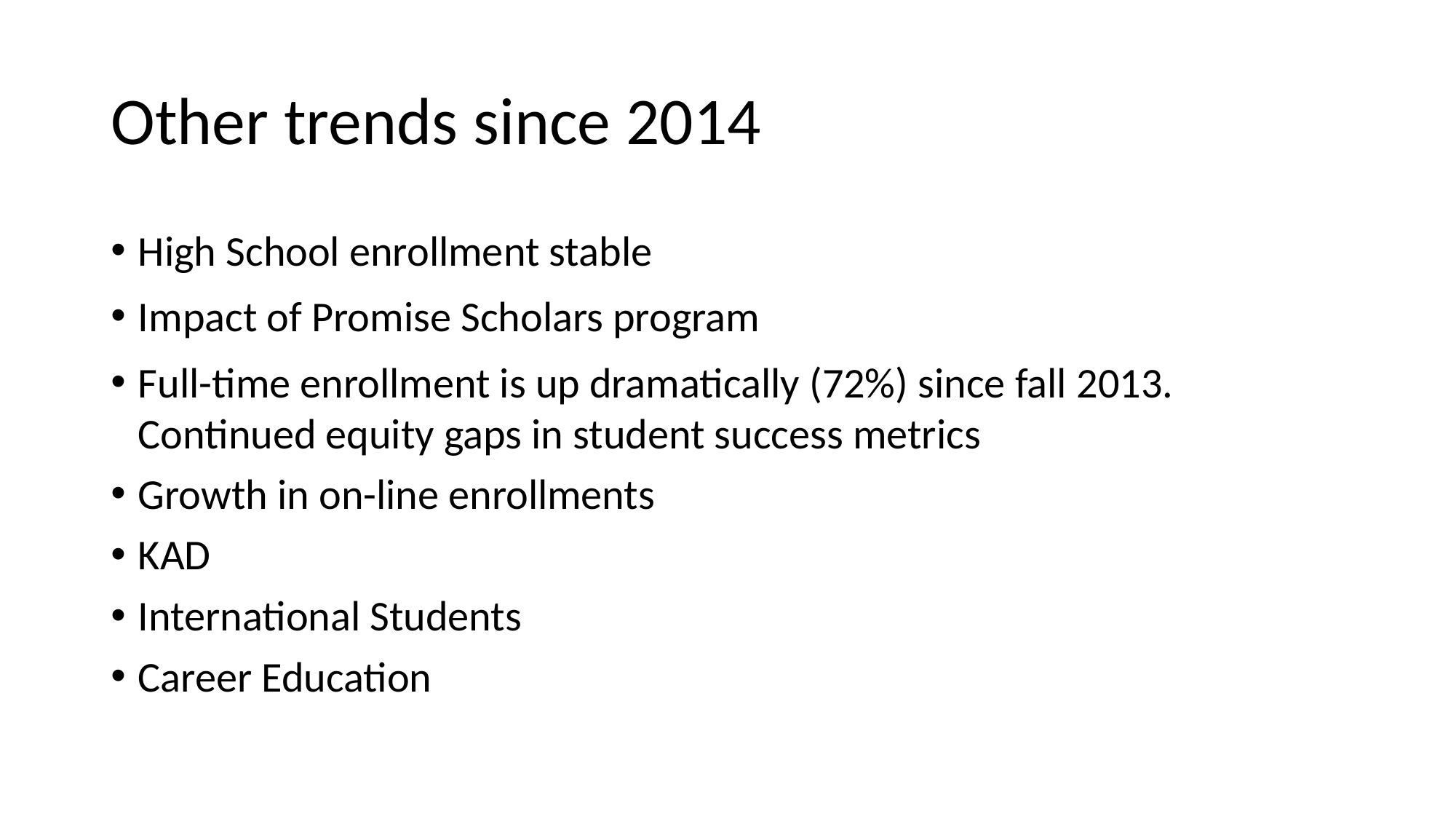

# Other trends since 2014
High School enrollment stable
Impact of Promise Scholars program
Full-time enrollment is up dramatically (72%) since fall 2013.  Continued equity gaps in student success metrics
Growth in on-line enrollments
KAD
International Students
Career Education